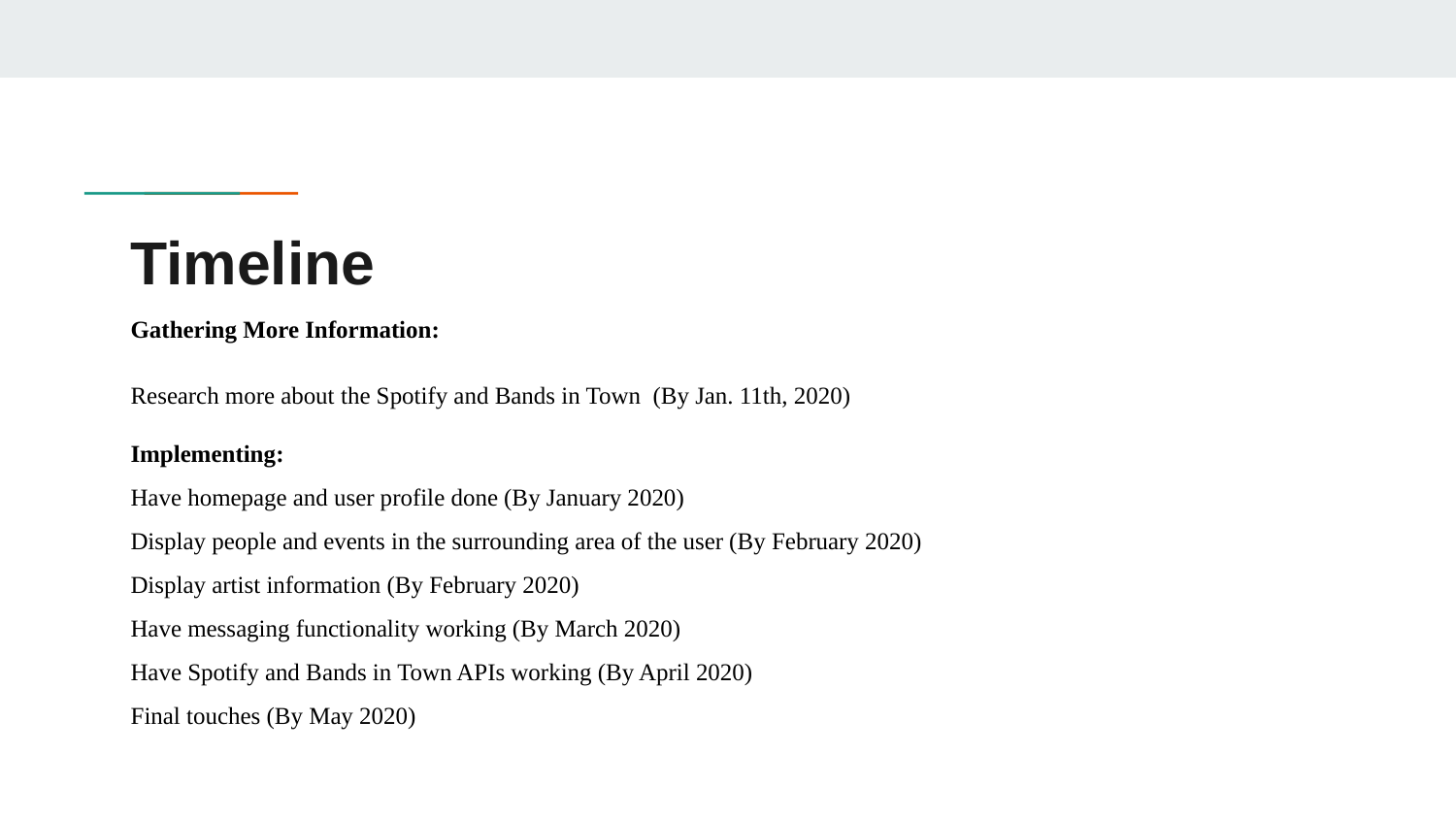

# Timeline
Gathering More Information:
Research more about the Spotify and Bands in Town  (By Jan. 11th, 2020)
Implementing:
Have homepage and user profile done (By January 2020)
Display people and events in the surrounding area of the user (By February 2020)
Display artist information (By February 2020)
Have messaging functionality working (By March 2020)
Have Spotify and Bands in Town APIs working (By April 2020)
Final touches (By May 2020)